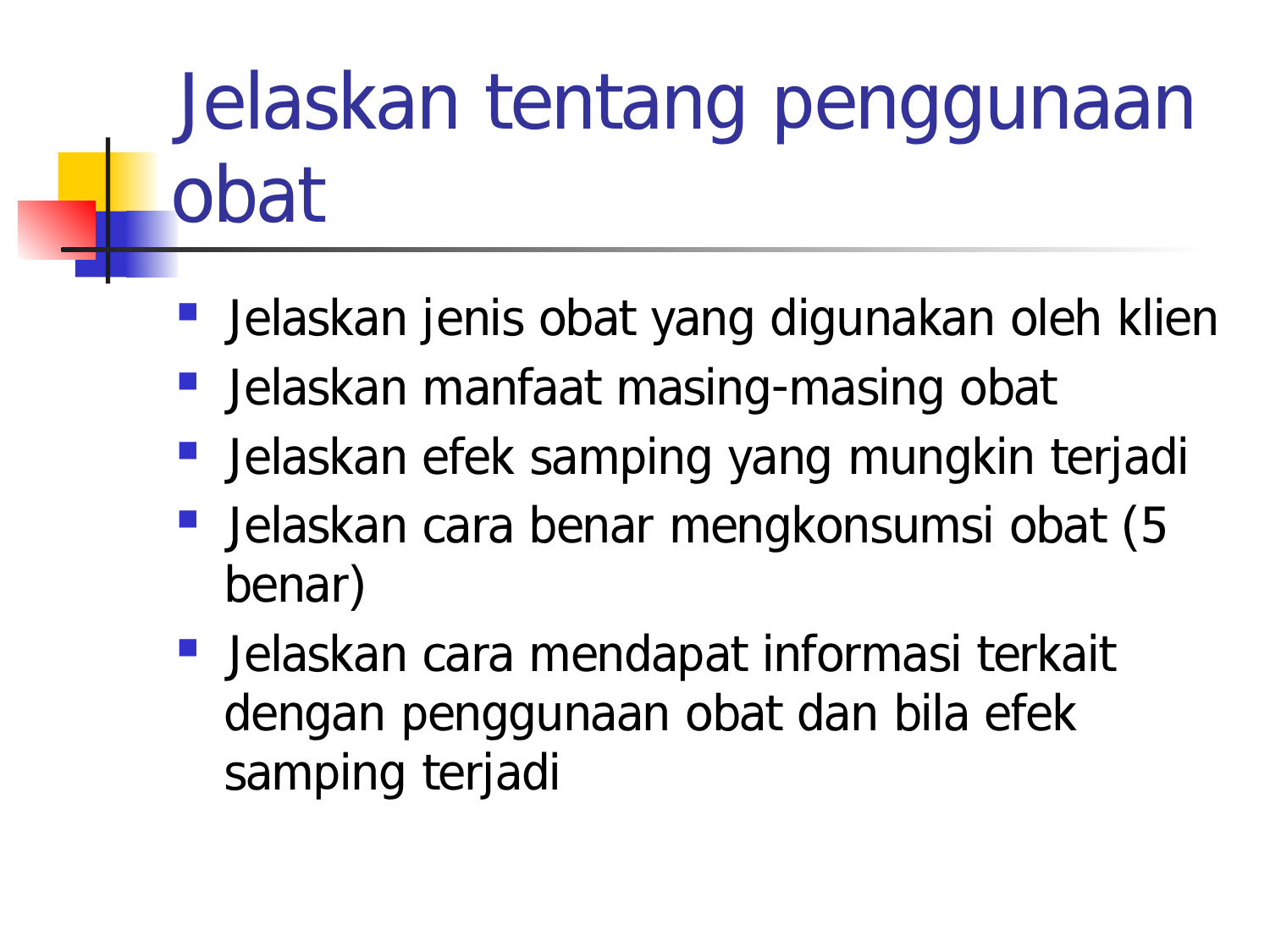

# Jelaskan tentang penggunaan obat
Jelaskan jenis obat yang digunakan oleh klien
Jelaskan manfaat masing-masing obat
Jelaskan efek samping yang mungkin terjadi
Jelaskan cara benar mengkonsumsi obat (5 benar)
Jelaskan cara mendapat informasi terkait dengan penggunaan obat dan bila efek samping terjadi